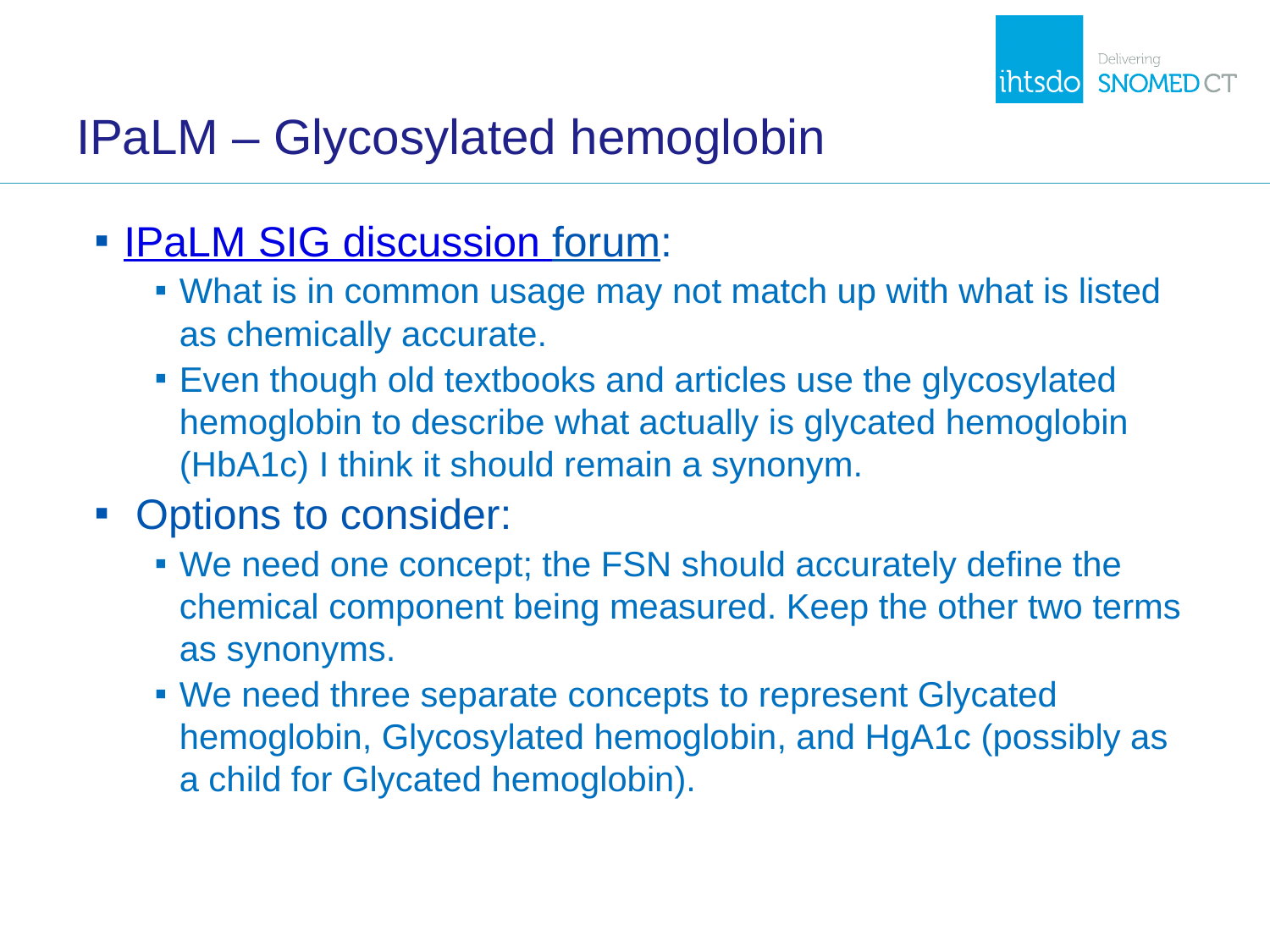

# IPaLM – Glycosylated hemoglobin
IPaLM SIG discussion forum:
What is in common usage may not match up with what is listed as chemically accurate.
Even though old textbooks and articles use the glycosylated hemoglobin to describe what actually is glycated hemoglobin (HbA1c) I think it should remain a synonym.
 Options to consider:
We need one concept; the FSN should accurately define the chemical component being measured. Keep the other two terms as synonyms.
We need three separate concepts to represent Glycated hemoglobin, Glycosylated hemoglobin, and HgA1c (possibly as a child for Glycated hemoglobin).